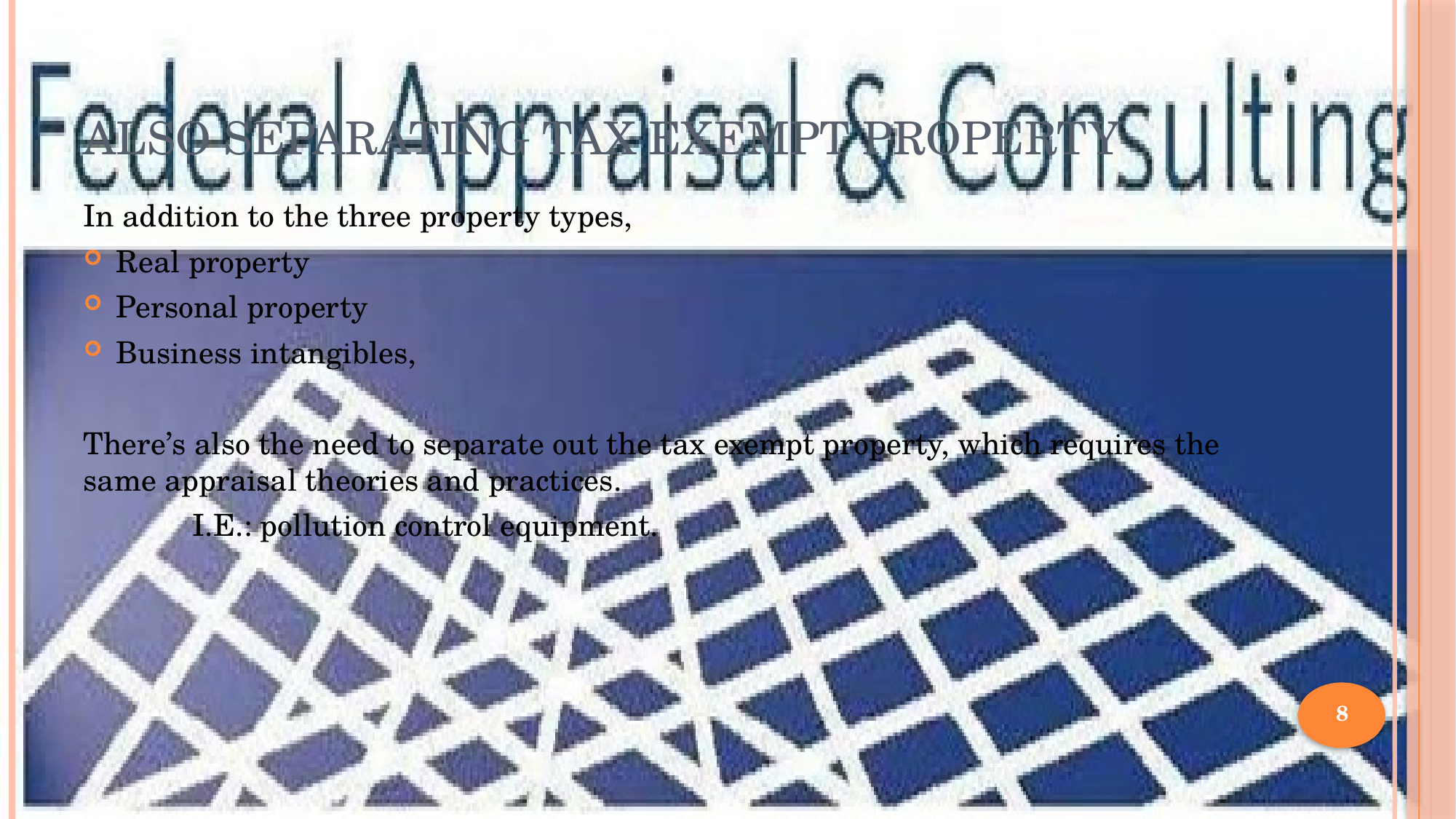

# Also Separating Tax Exempt Property
In addition to the three property types,
Real property
Personal property
Business intangibles,

There’s also the need to separate out the tax exempt property, which requires the same appraisal theories and practices.
	I.E.: pollution control equipment.

8